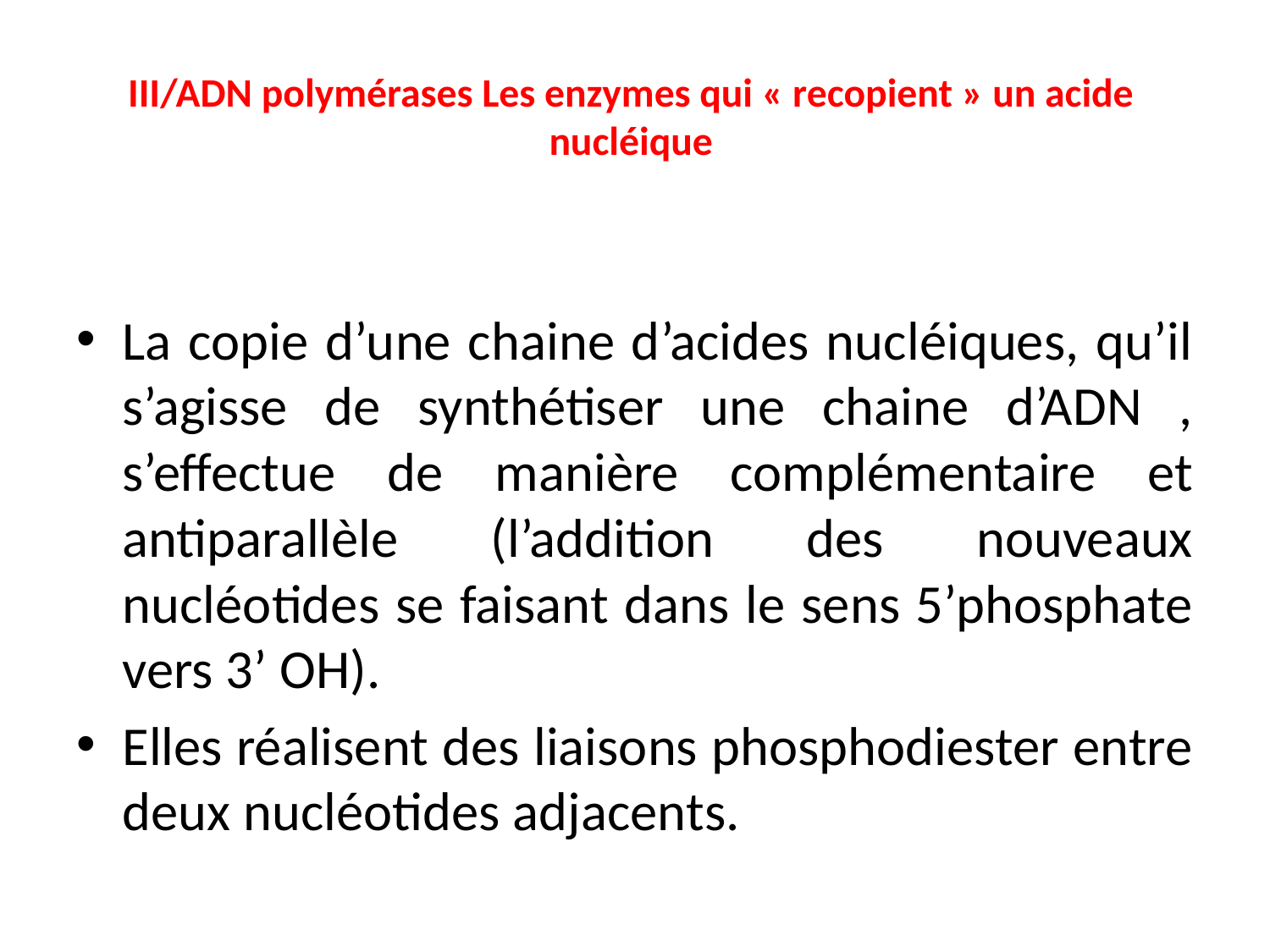

# III/ADN polymérases Les enzymes qui « recopient » un acide nucléique

La copie d’une chaine d’acides nucléiques, qu’il s’agisse de synthétiser une chaine d’ADN , s’effectue de manière complémentaire et antiparallèle (l’addition des nouveaux nucléotides se faisant dans le sens 5’phosphate vers 3’ OH).
Elles réalisent des liaisons phosphodiester entre deux nucléotides adjacents.